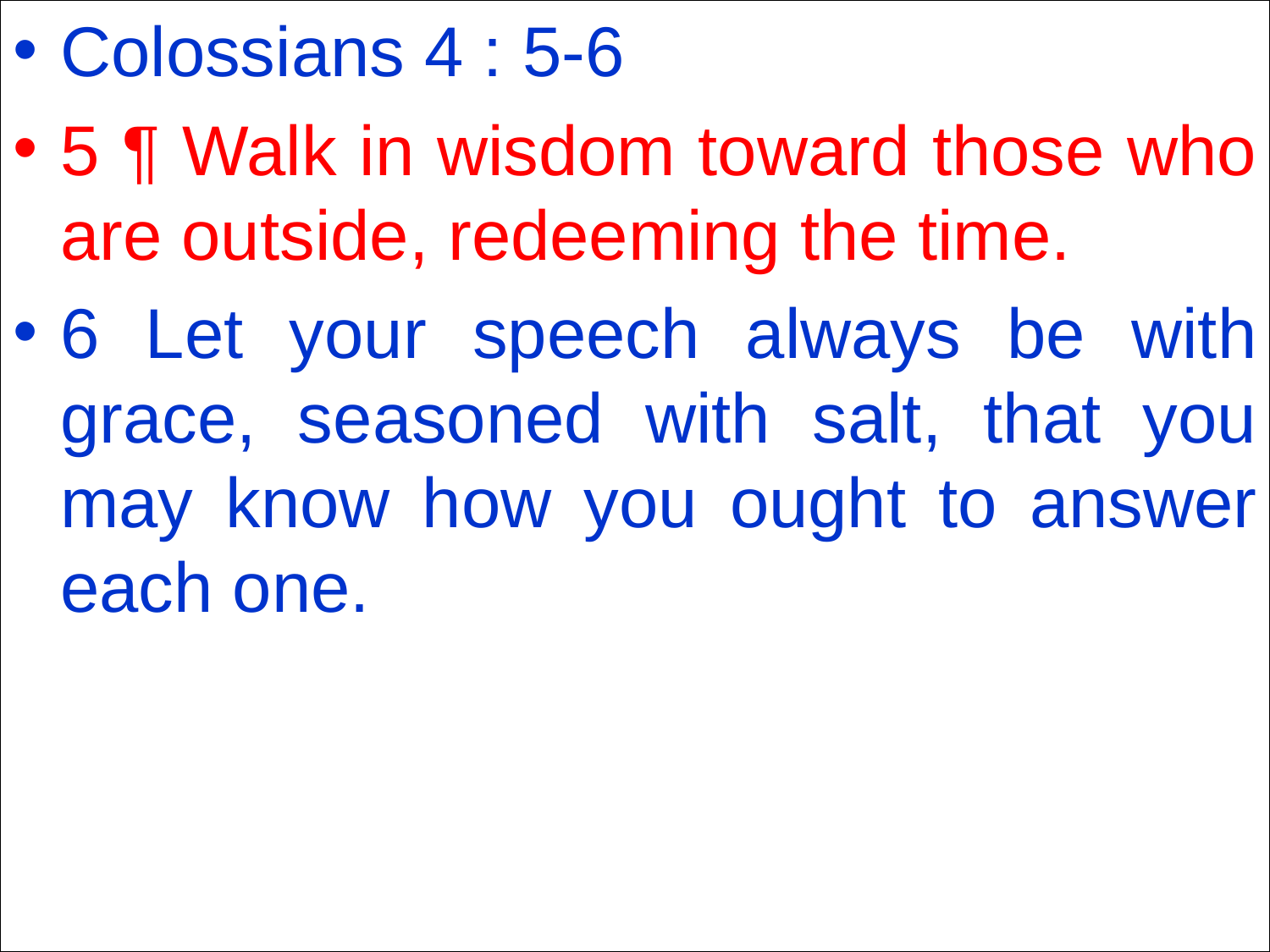

Colossians 4 : 5-6
5 ¶ Walk in wisdom toward those who are outside, redeeming the time.
6 Let your speech always be with grace, seasoned with salt, that you may know how you ought to answer each one.